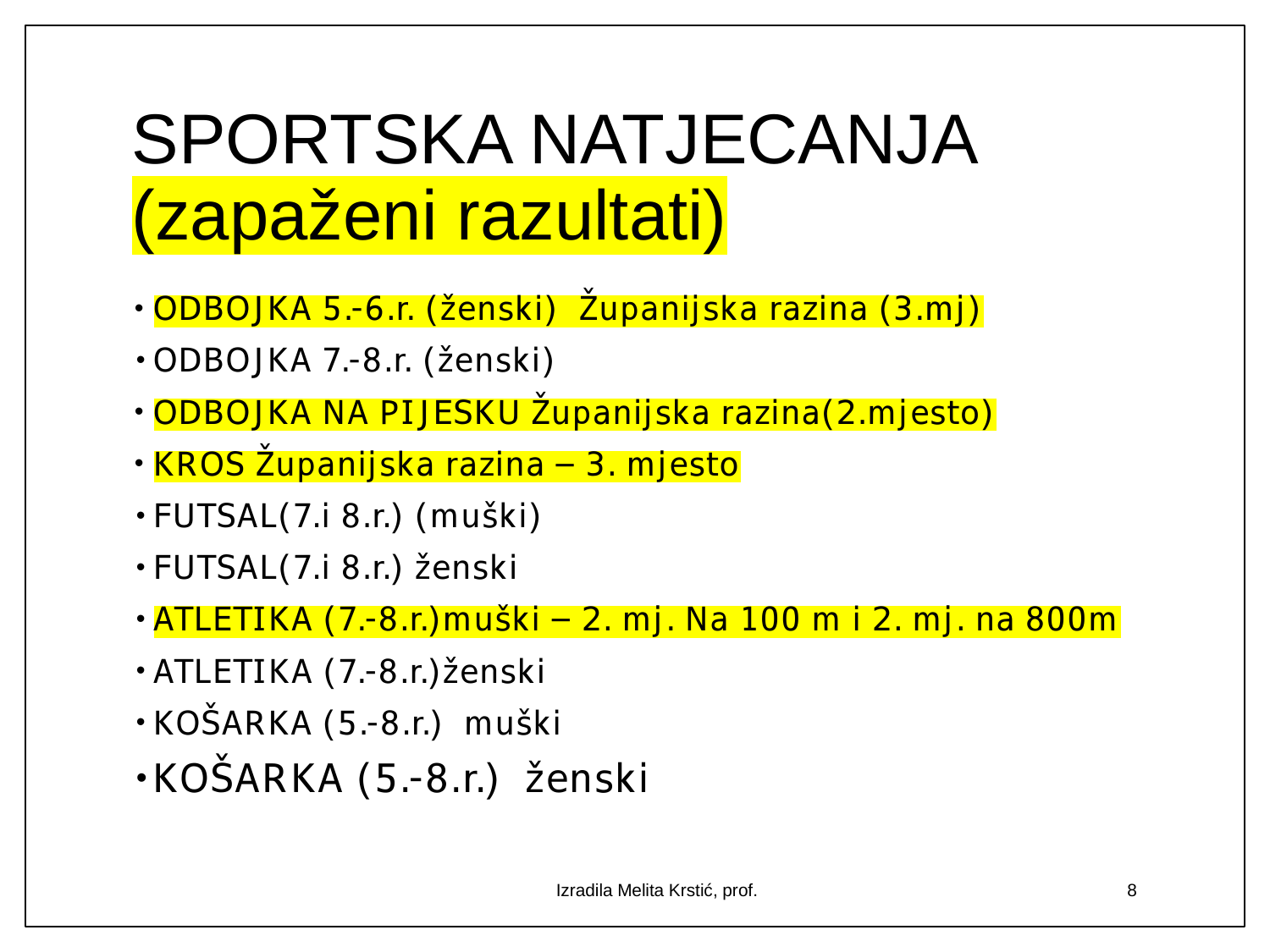

# SPORTSKA NATJECANJA (zapaženi razultati)
ODBOJKA 5.-6.r. (ženski)  Županijska razina (3.mj)
ODBOJKA 7.-8.r. (ženski)
ODBOJKA NA PIJESKU Županijska razina(2.mjesto)
KROS Županijska razina – 3. mjesto
FUTSAL(7.i 8.r.) (muški)
FUTSAL(7.i 8.r.) ženski
ATLETIKA (7.-8.r.)muški – 2. mj. Na 100 m i 2. mj. na 800m
ATLETIKA (7.-8.r.)ženski
KOŠARKA (5.-8.r.)  muški
KOŠARKA (5.-8.r.)  ženski

Izradila Melita Krstić, prof.
8